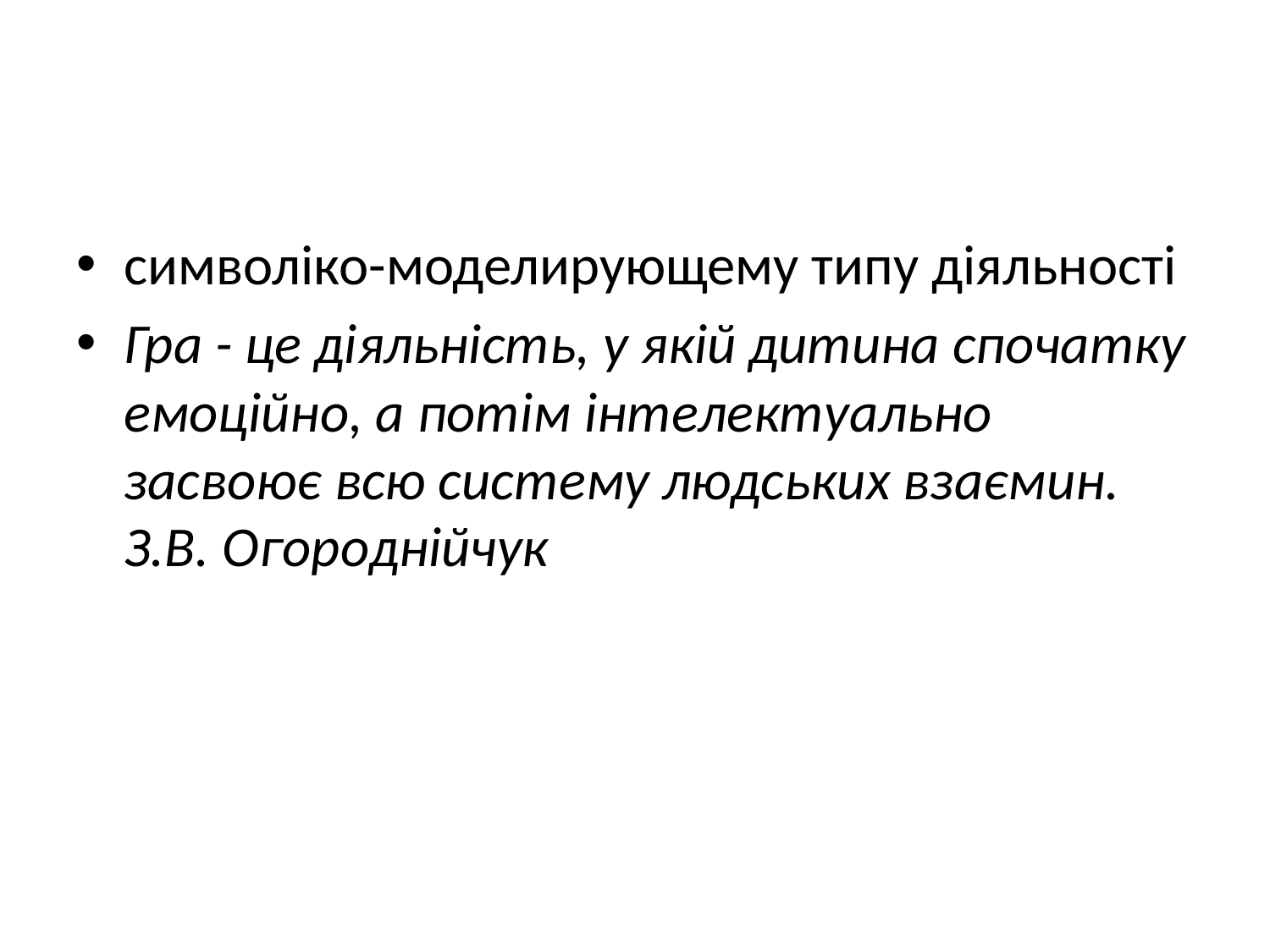

#
символіко-моделирующему типу діяльності
Гра - це діяльність, у якій дитина спочатку емоційно, а потім інтелектуально засвоює всю систему людських взаємин. З.В. Огороднійчук